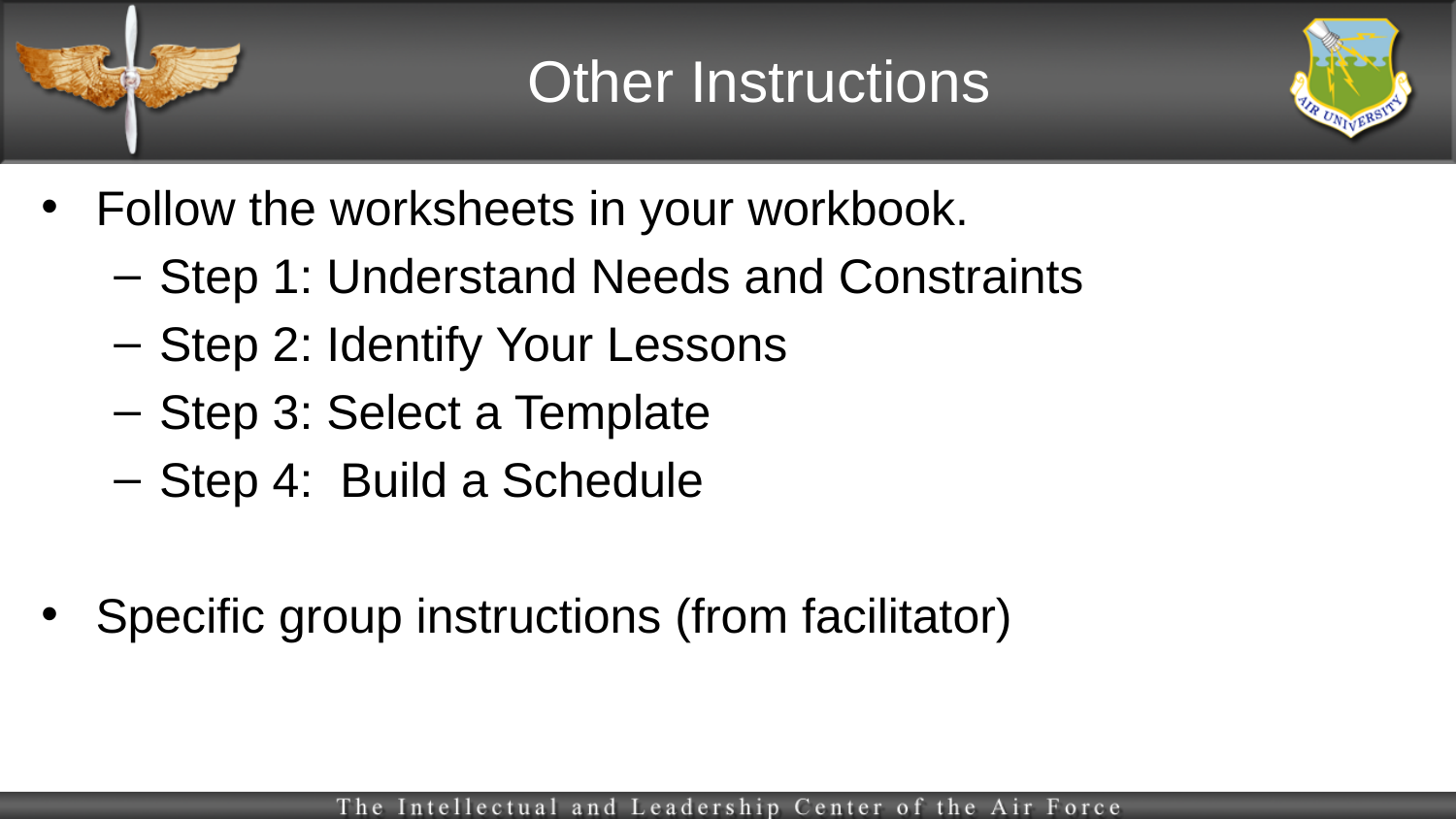

# Other Instructions
Follow the worksheets in your workbook.
Step 1: Understand Needs and Constraints
Step 2: Identify Your Lessons
Step 3: Select a Template
Step 4:  Build a Schedule

Specific group instructions (from facilitator)